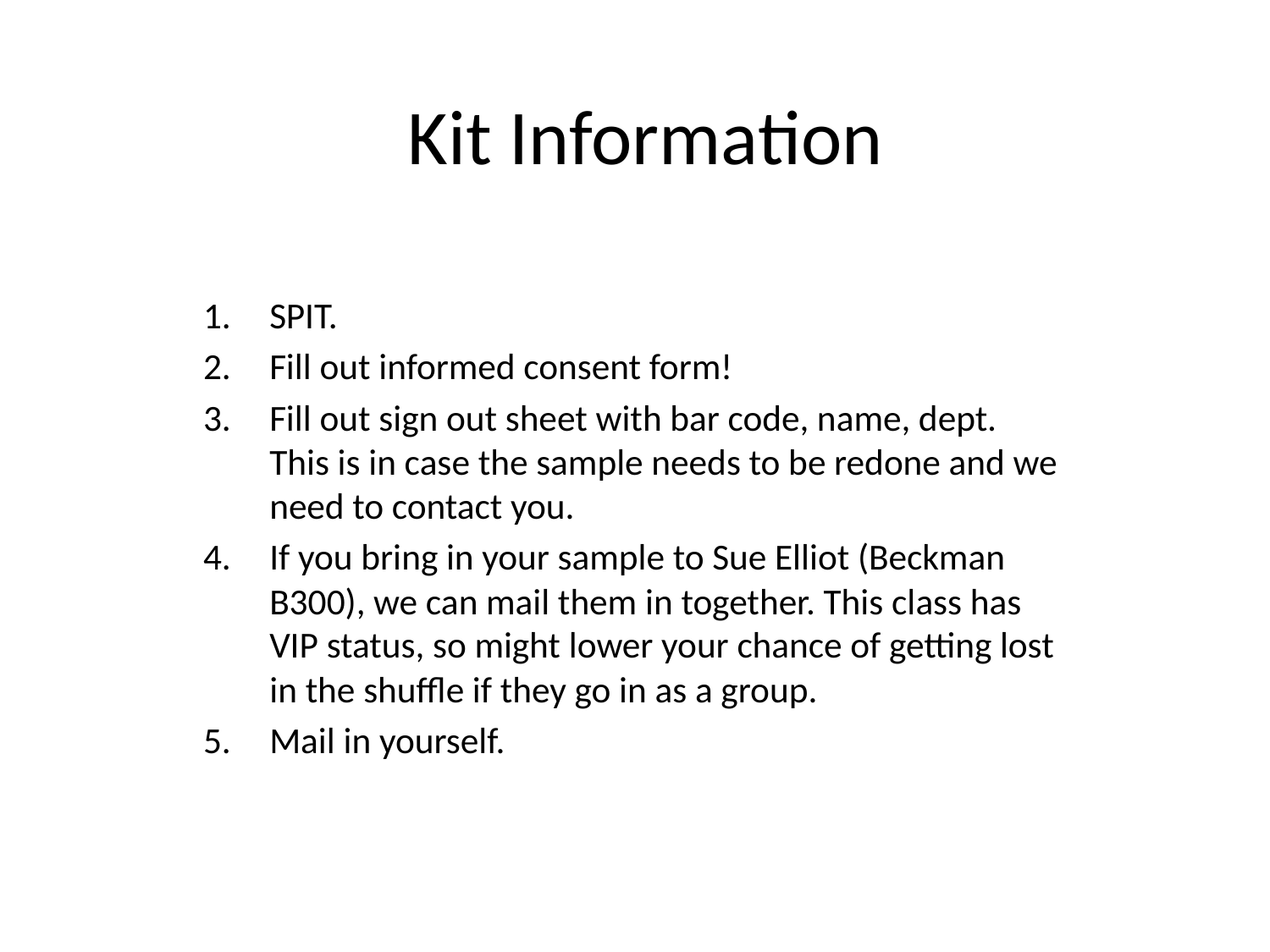

# Kit Information
SPIT.
Fill out informed consent form!
Fill out sign out sheet with bar code, name, dept.  This is in case the sample needs to be redone and we need to contact you.
If you bring in your sample to Sue Elliot (Beckman B300), we can mail them in together. This class has VIP status, so might lower your chance of getting lost in the shuffle if they go in as a group.
Mail in yourself.